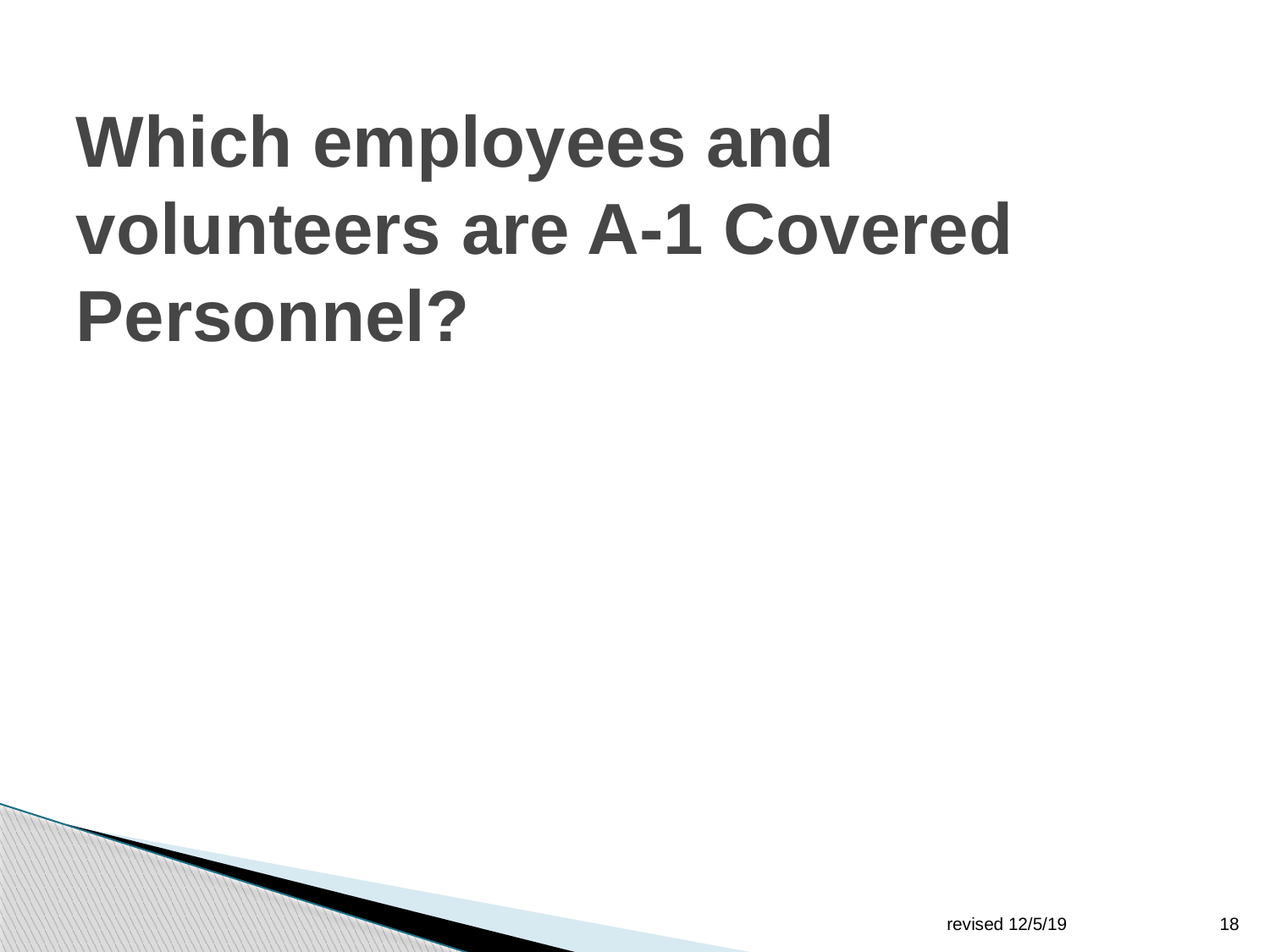

# Which employees and volunteers are A-1 Covered Personnel?
revised 12/5/19
18